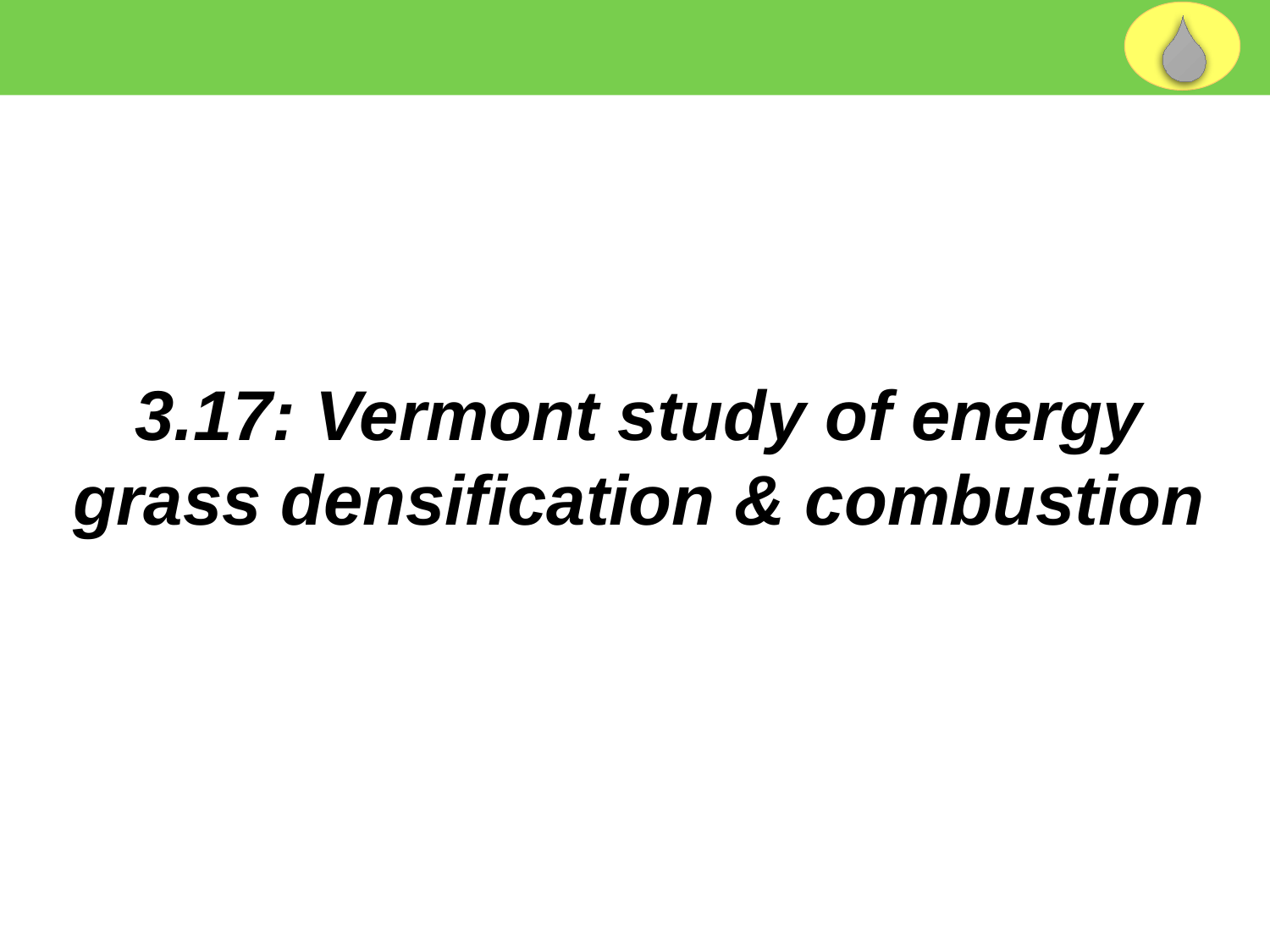

3.17: Vermont study of energy grass densification & combustion